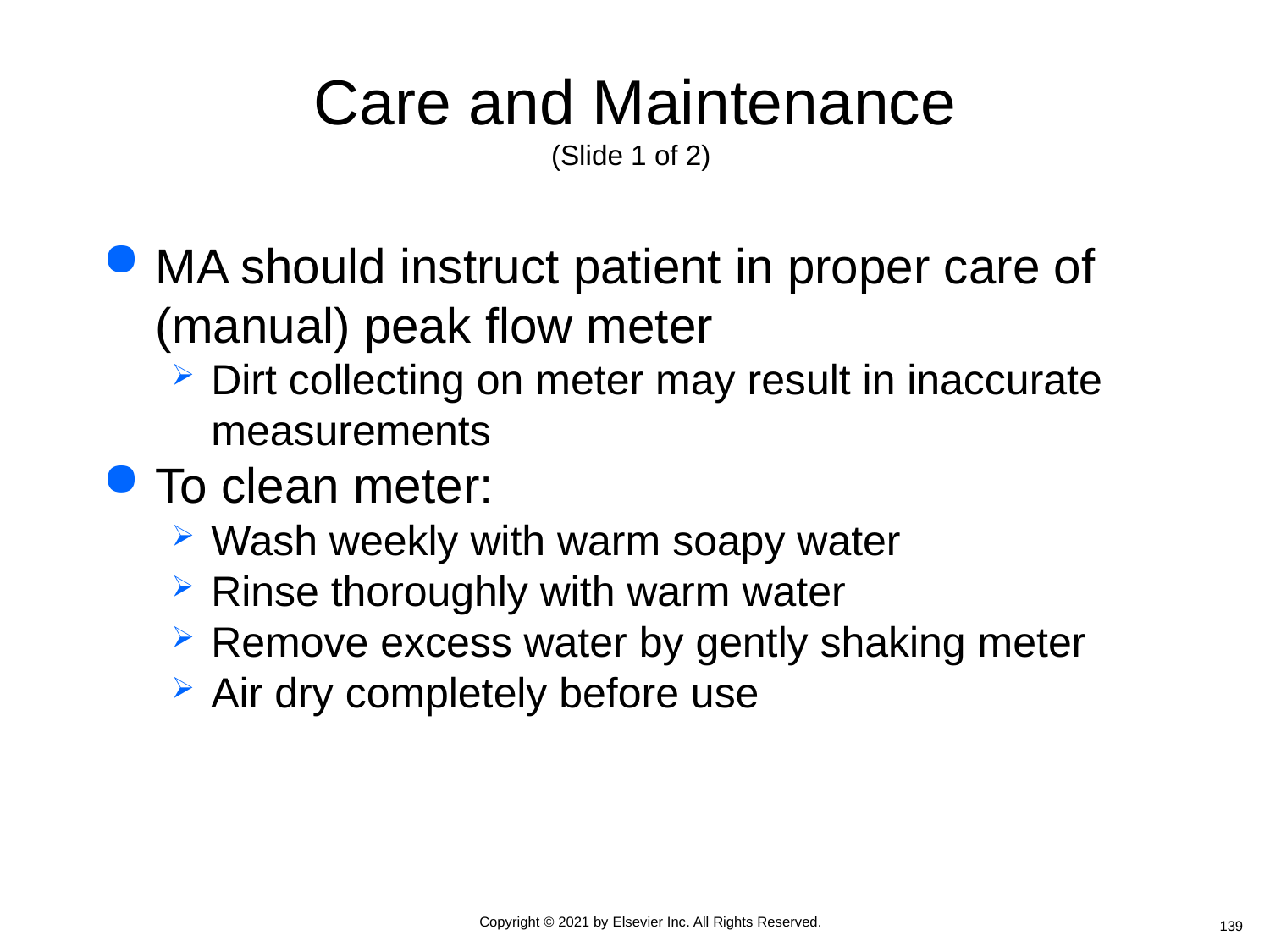

# Care and Maintenance (Slide 1 of 2)
MA should instruct patient in proper care of (manual) peak flow meter
Dirt collecting on meter may result in inaccurate measurements
To clean meter:
Wash weekly with warm soapy water
Rinse thoroughly with warm water
Remove excess water by gently shaking meter
Air dry completely before use

139